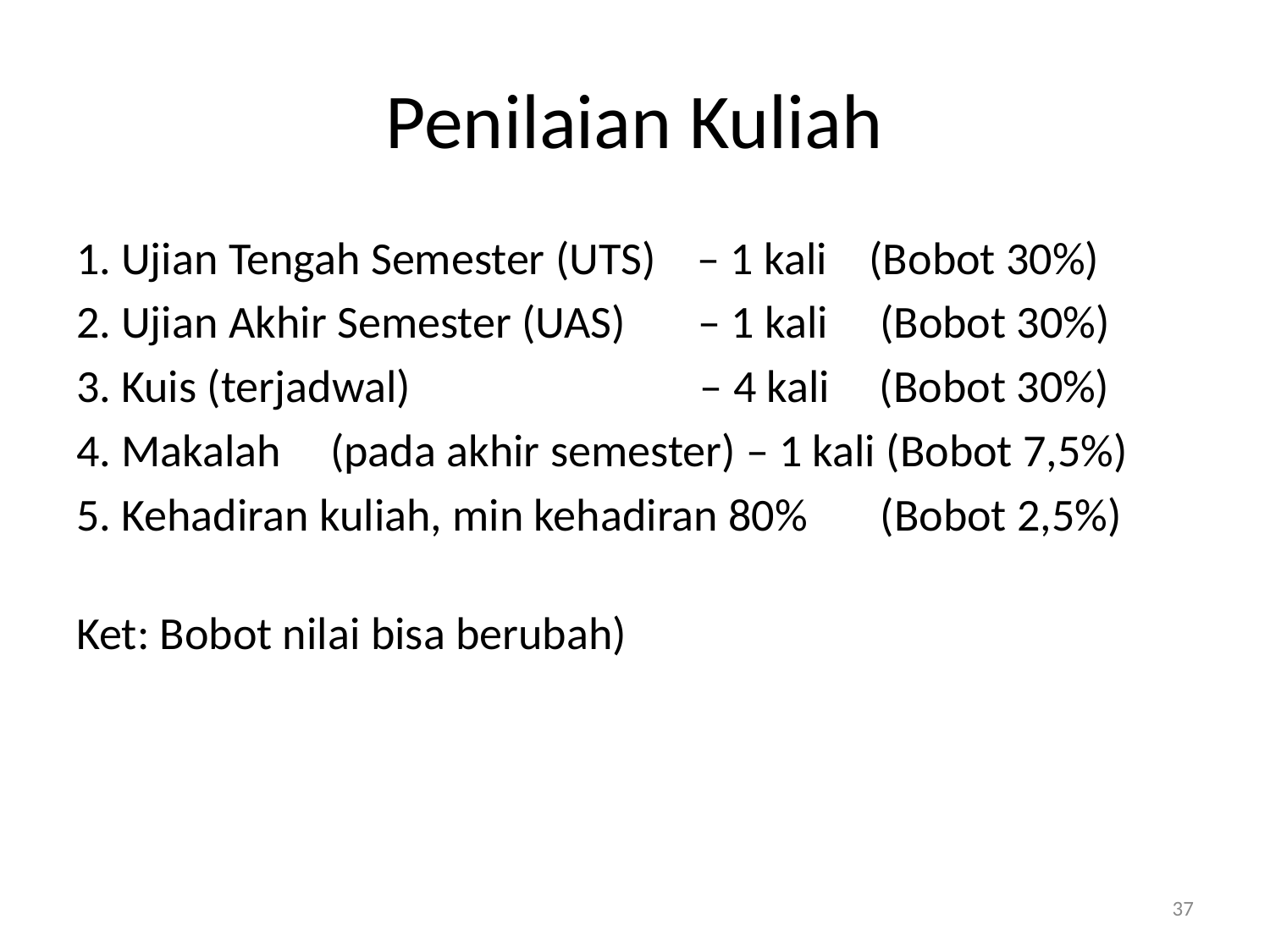

# Penilaian Kuliah
1. Ujian Tengah Semester (UTS)    – 1 kali	   (Bobot 30%)
2. Ujian Akhir Semester (UAS)       – 1 kali     (Bobot 30%)
3. Kuis (terjadwal)                            – 4 kali	    (Bobot 30%)
4. Makalah	(pada akhir semester) – 1 kali (Bobot 7,5%)
5. Kehadiran kuliah, min kehadiran 80%       (Bobot 2,5%)
Ket: Bobot nilai bisa berubah)

37